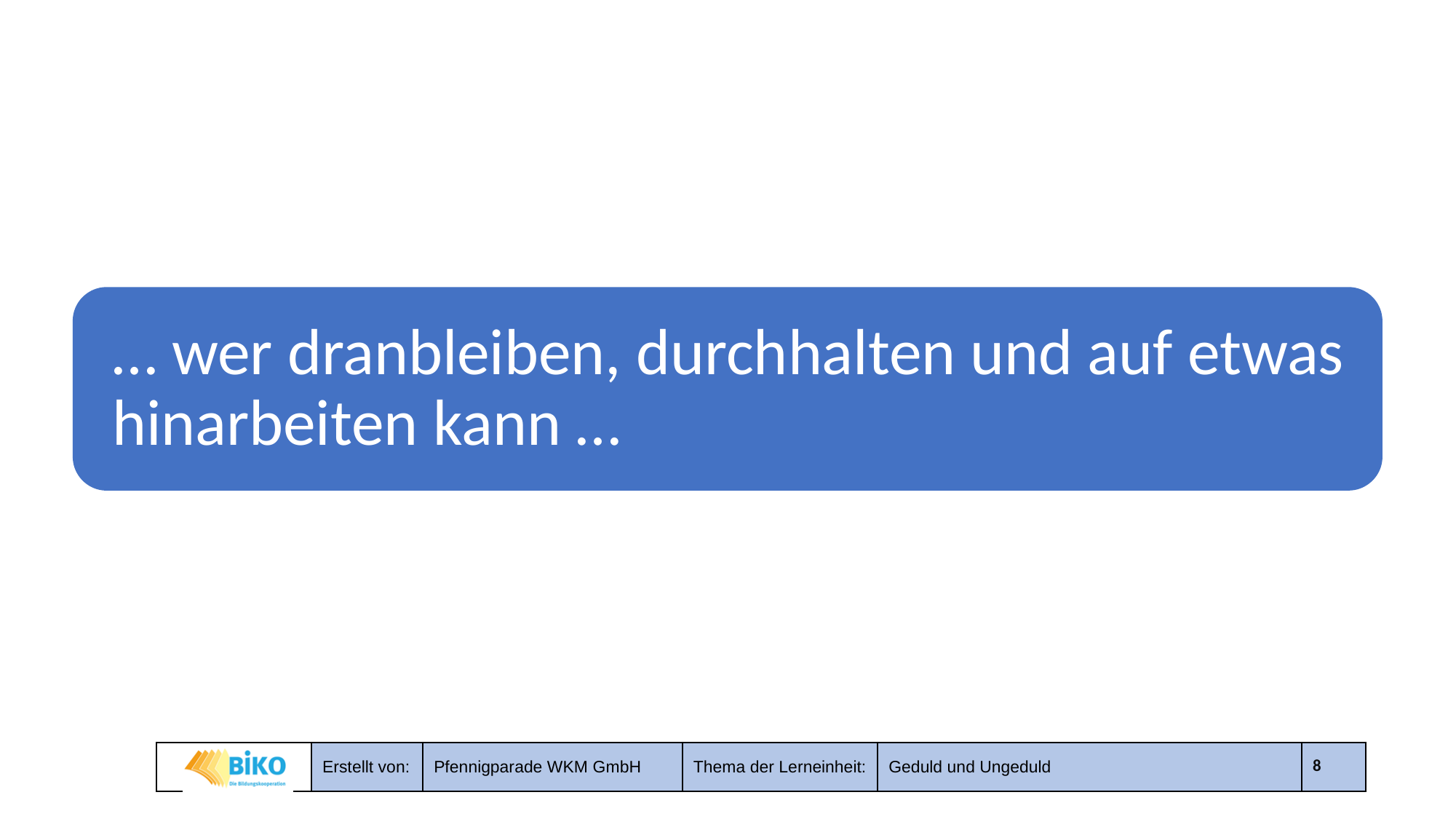

… wer dranbleiben, durchhalten und auf etwas hinarbeiten kann …